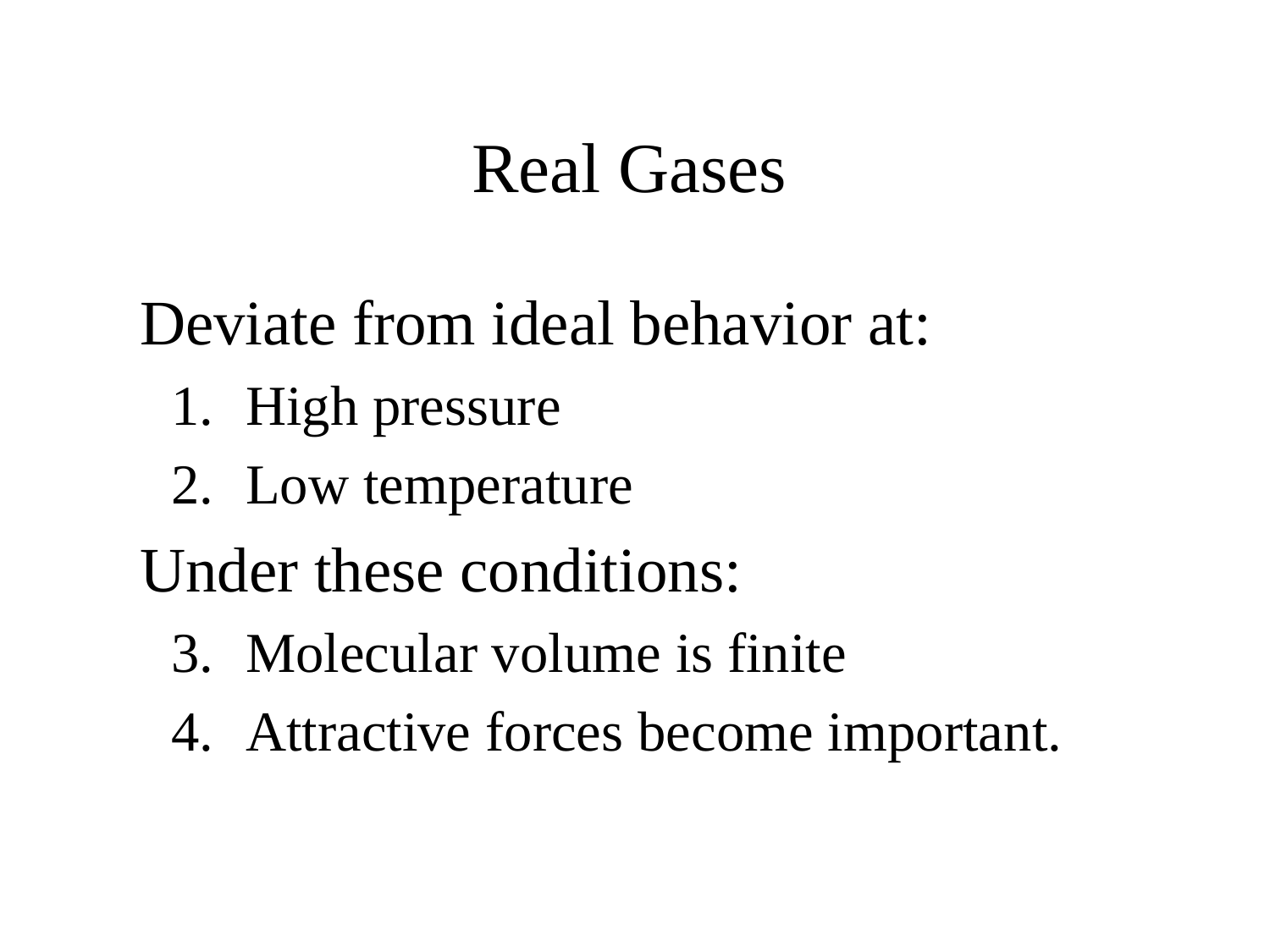

# Real Gases
  Deviate from ideal behavior at:
High pressure
Low temperature
  Under these conditions:
Molecular volume is finite
Attractive forces become important.